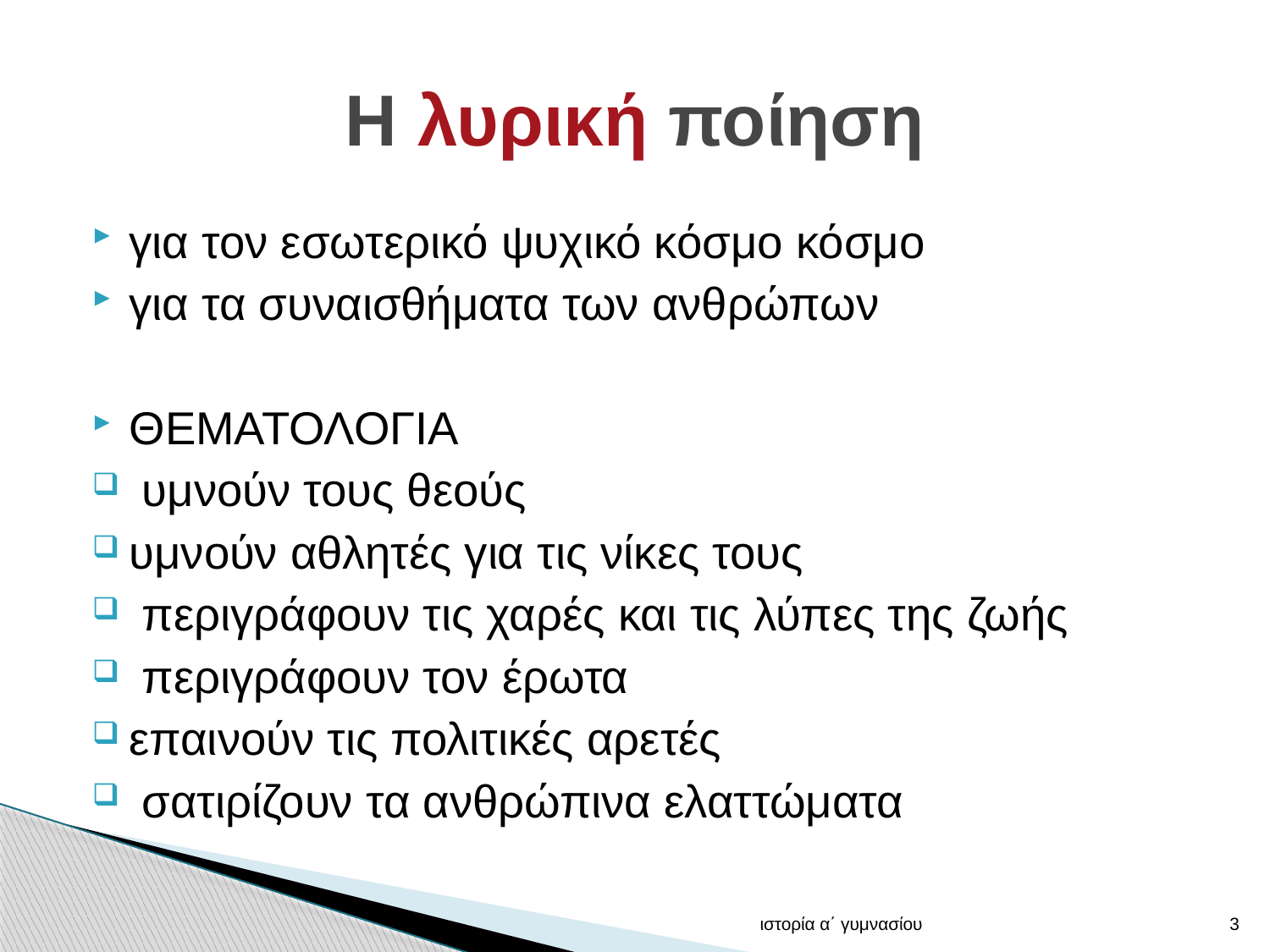

# Η λυρική ποίηση
για τον εσωτερικό ψυχικό κόσμο κόσμο
για τα συναισθήματα των ανθρώπων

ΘΕΜΑΤΟΛΟΓΙΑ
 υμνούν τους θεούς
υμνούν αθλητές για τις νίκες τους
 περιγράφουν τις χαρές και τις λύπες της ζωής
 περιγράφουν τον έρωτα
επαινούν τις πολιτικές αρετές
 σατιρίζουν τα ανθρώπινα ελαττώματα
ιστορία α΄ γυμνασίου
3